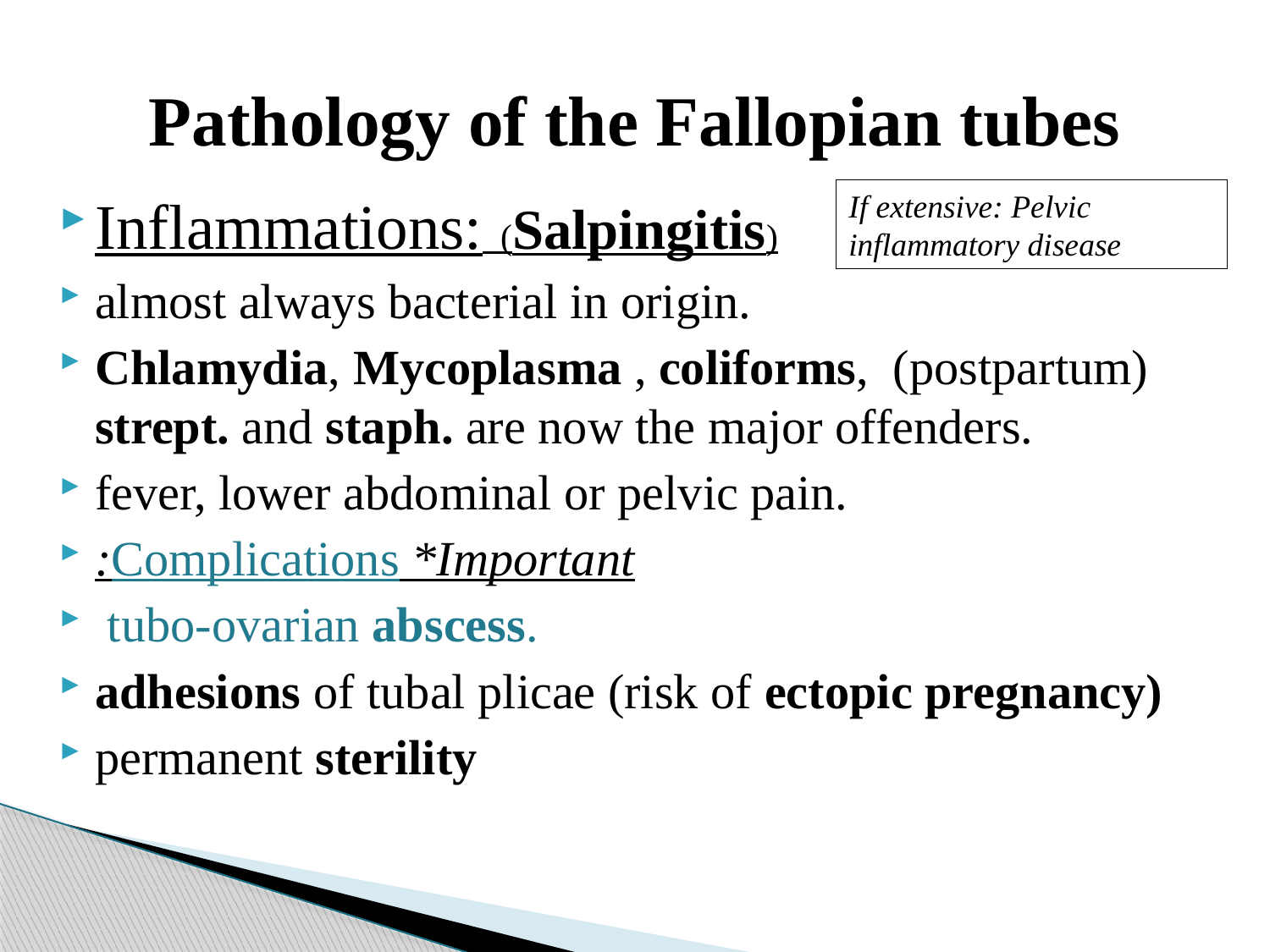

# Pathology of the Fallopian tubes
If extensive: Pelvic inflammatory disease
Inflammations:  (Salpingitis)
almost always bacterial in origin.
Chlamydia, Mycoplasma , coliforms,  (postpartum) strept. and staph. are now the major offenders.
fever, lower abdominal or pelvic pain.
:Complications *Important
 tubo-ovarian abscess.
adhesions of tubal plicae (risk of ectopic pregnancy)
permanent sterility